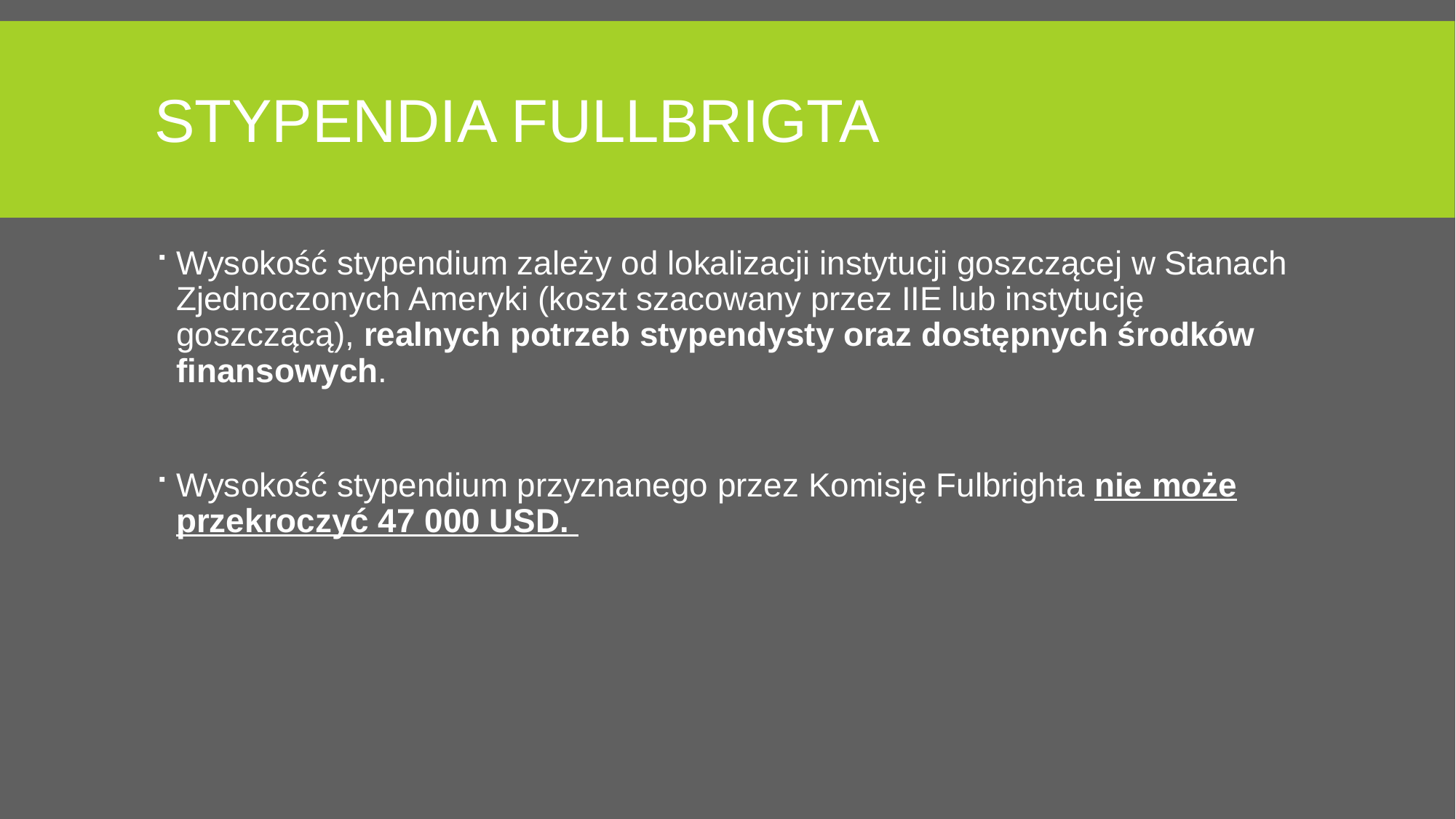

# Stypendia Fullbrigta
Wysokość stypendium zależy od lokalizacji instytucji goszczącej w Stanach Zjednoczonych Ameryki (koszt szacowany przez IIE lub instytucję goszczącą), realnych potrzeb stypendysty oraz dostępnych środków finansowych.

Wysokość stypendium przyznanego przez Komisję Fulbrighta nie może przekroczyć 47 000 USD.